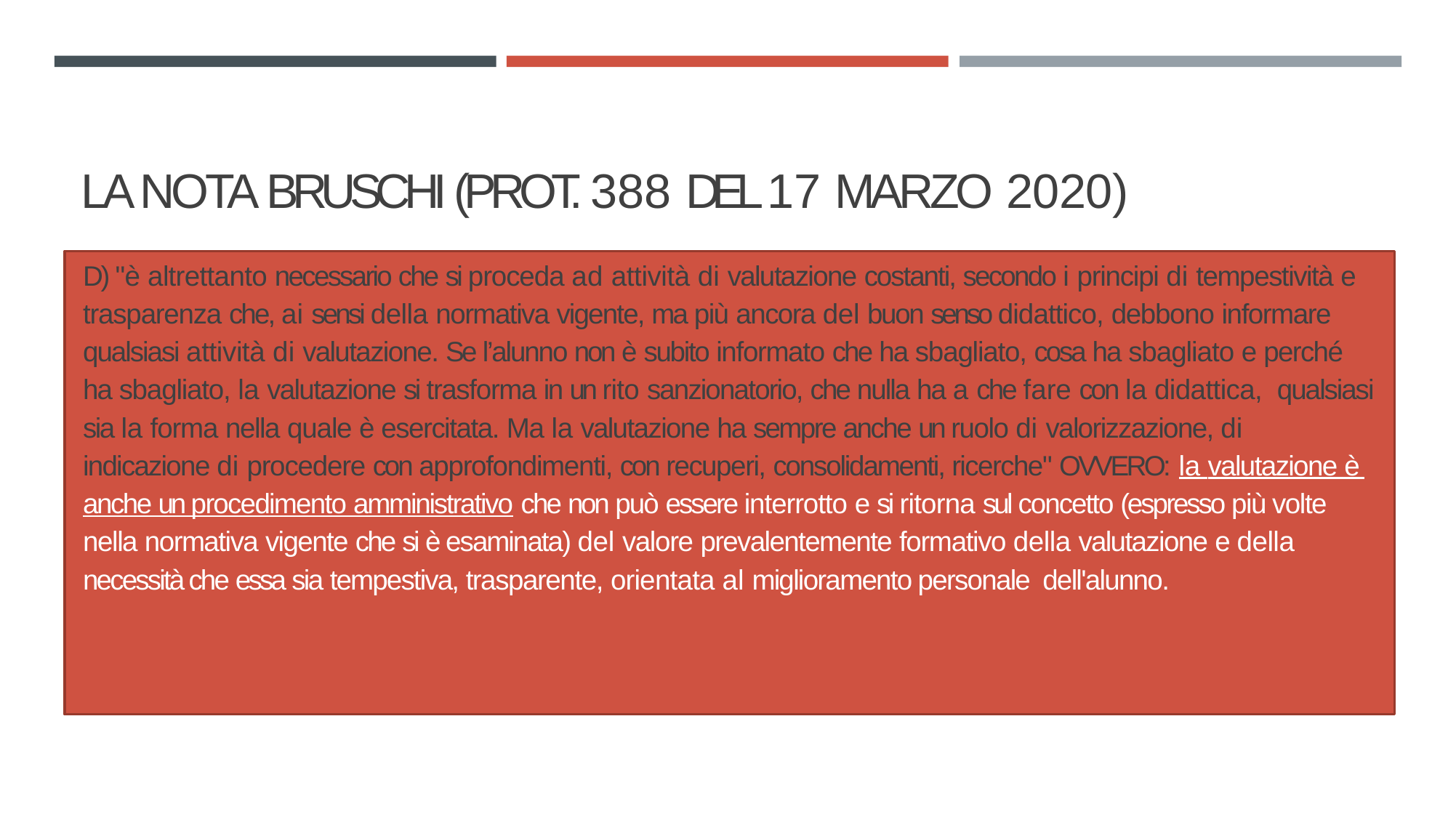

# LA NOTA BRUSCHI (PROT. 388 DEL 17 MARZO 2020)

D) "è altrettanto necessario che si proceda ad attività di valutazione costanti, secondo i principi di tempestività e  trasparenza che, ai sensi della normativa vigente, ma più ancora del buon senso didattico, debbono informare  qualsiasi attività di valutazione. Se l’alunno non è subito informato che ha sbagliato, cosa ha sbagliato e perché  ha sbagliato, la valutazione si trasforma in un rito sanzionatorio, che nulla ha a che fare con la didattica,  qualsiasi sia la forma nella quale è esercitata. Ma la valutazione ha sempre anche un ruolo di valorizzazione, di  indicazione di procedere con approfondimenti, con recuperi, consolidamenti, ricerche" OVVERO: la valutazione è  anche un procedimento amministrativo che non può essere interrotto e si ritorna sul concetto (espresso più volte  nella normativa vigente che si è esaminata) del valore prevalentemente formativo della valutazione e della  necessità che essa sia tempestiva, trasparente, orientata al miglioramento personale dell'alunno.